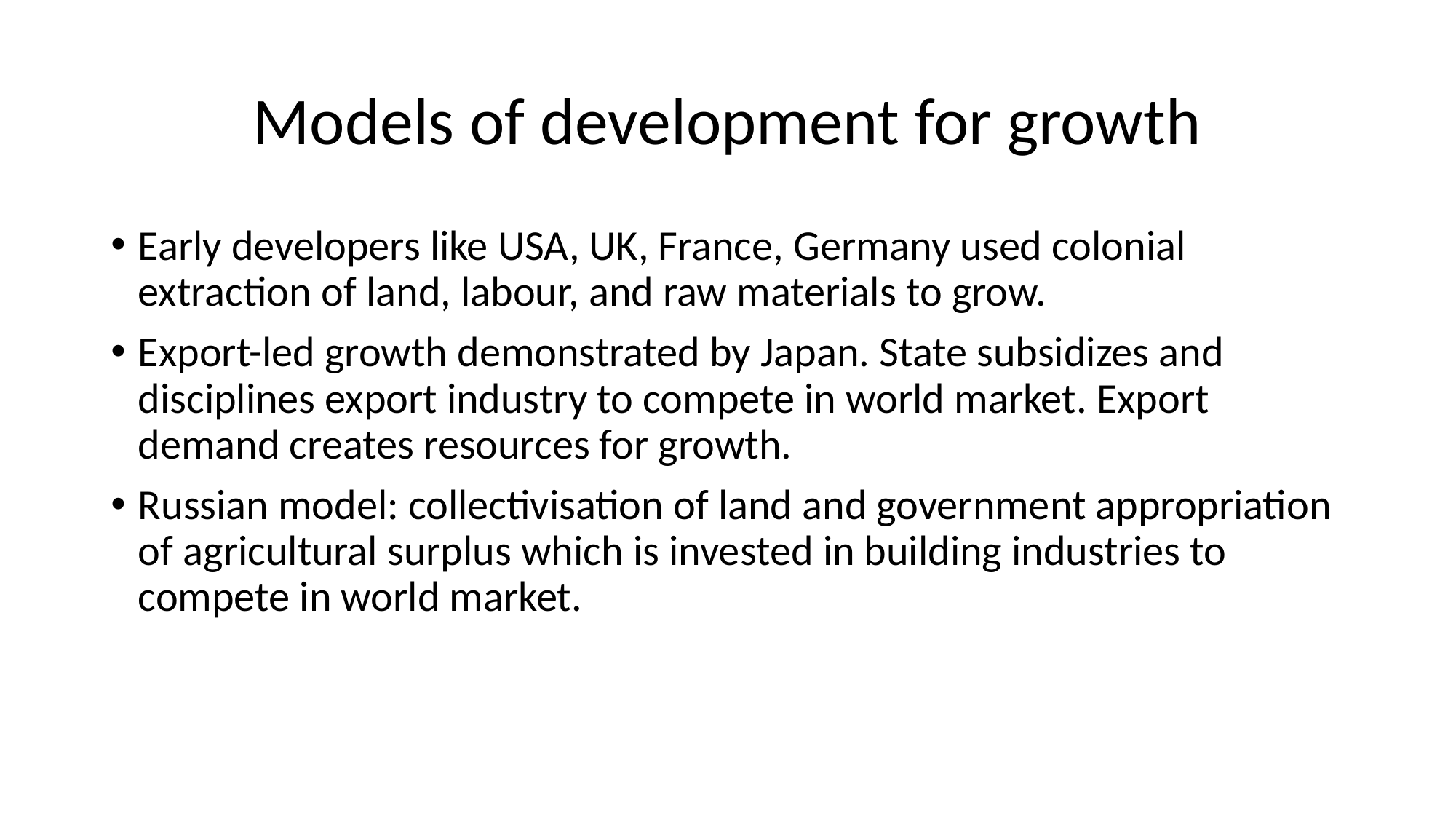

# Models of development for growth
Early developers like USA, UK, France, Germany used colonial extraction of land, labour, and raw materials to grow.
Export-led growth demonstrated by Japan. State subsidizes and disciplines export industry to compete in world market. Export demand creates resources for growth.
Russian model: collectivisation of land and government appropriation of agricultural surplus which is invested in building industries to compete in world market.